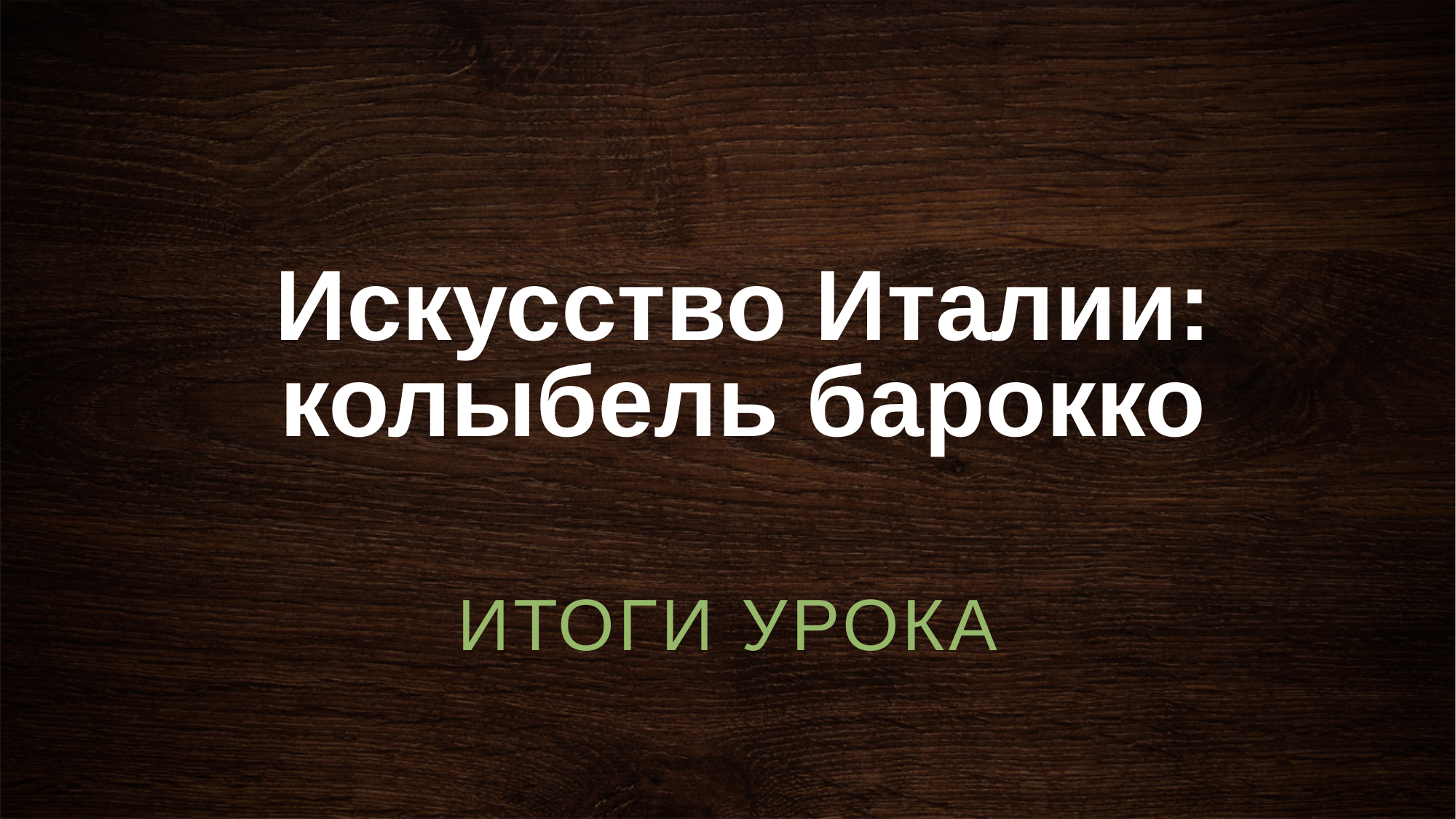

# Искусство Италии: колыбель барокко
Итоги Урока